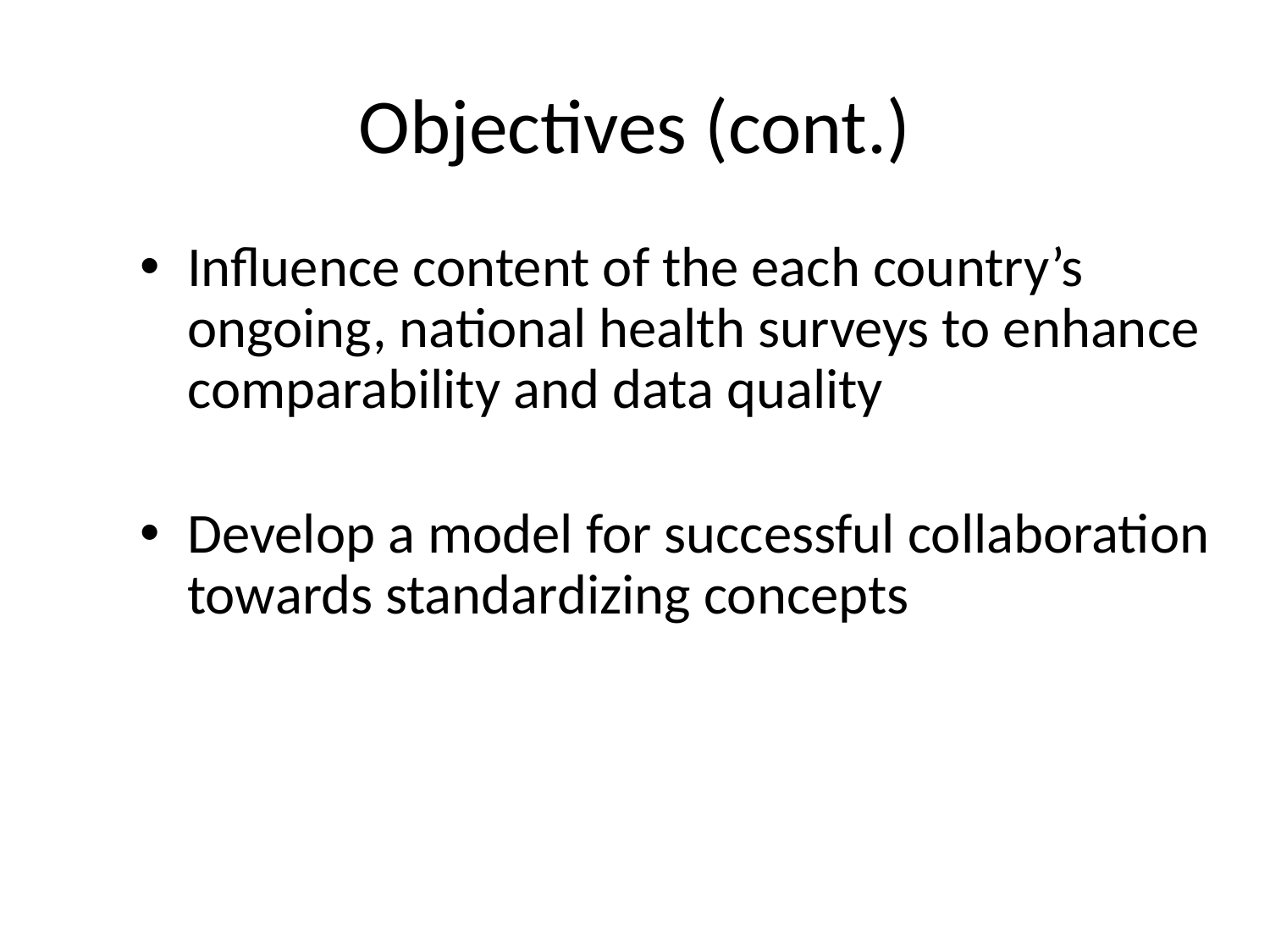

# Objectives (cont.)

Influence content of the each country’s ongoing, national health surveys to enhance comparability and data quality

Develop a model for successful collaboration towards standardizing concepts